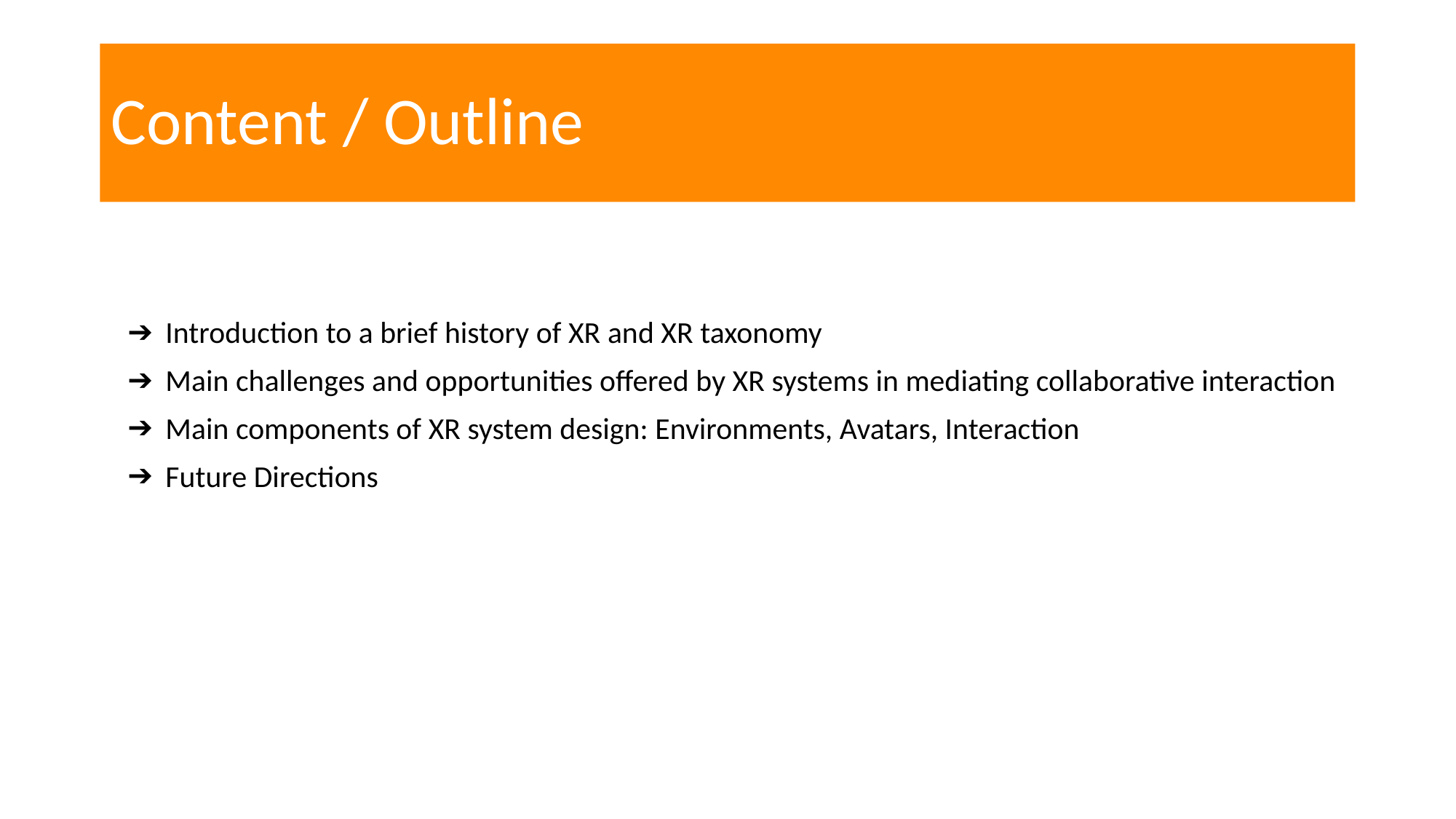

# Content / Outline

Introduction to a brief history of XR and XR taxonomy
Main challenges and opportunities offered by XR systems in mediating collaborative interaction
Main components of XR system design: Environments, Avatars, Interaction
Future Directions